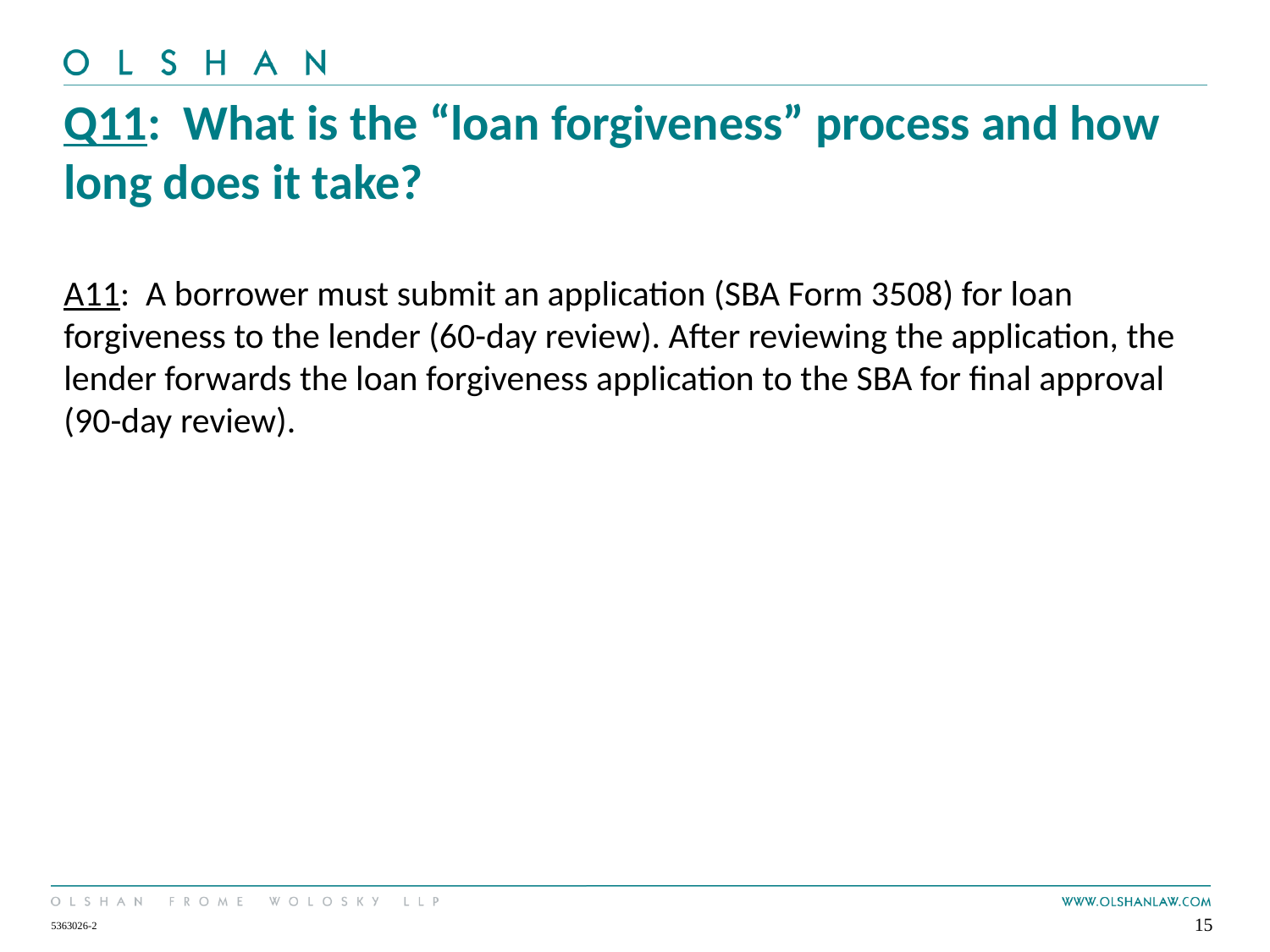

# Q11:  What is the “loan forgiveness” process and how long does it take?
A11:  A borrower must submit an application (SBA Form 3508) for loan forgiveness to the lender (60-day review). After reviewing the application, the lender forwards the loan forgiveness application to the SBA for final approval (90-day review).
15